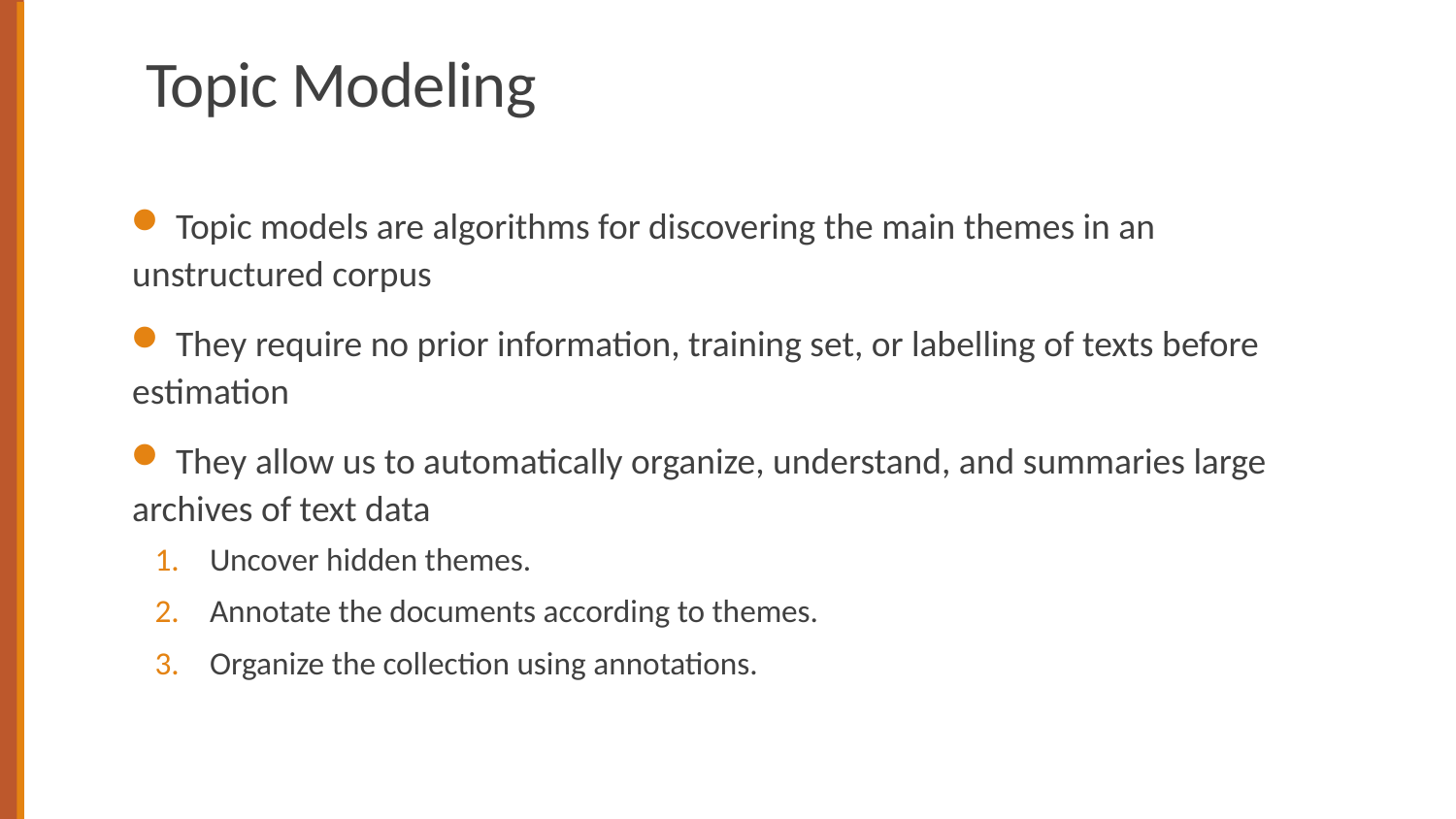

# Topic Modeling
 Topic models are algorithms for discovering the main themes in an unstructured corpus
 They require no prior information, training set, or labelling of texts before estimation
 They allow us to automatically organize, understand, and summaries large archives of text data
Uncover hidden themes.
Annotate the documents according to themes.
Organize the collection using annotations.